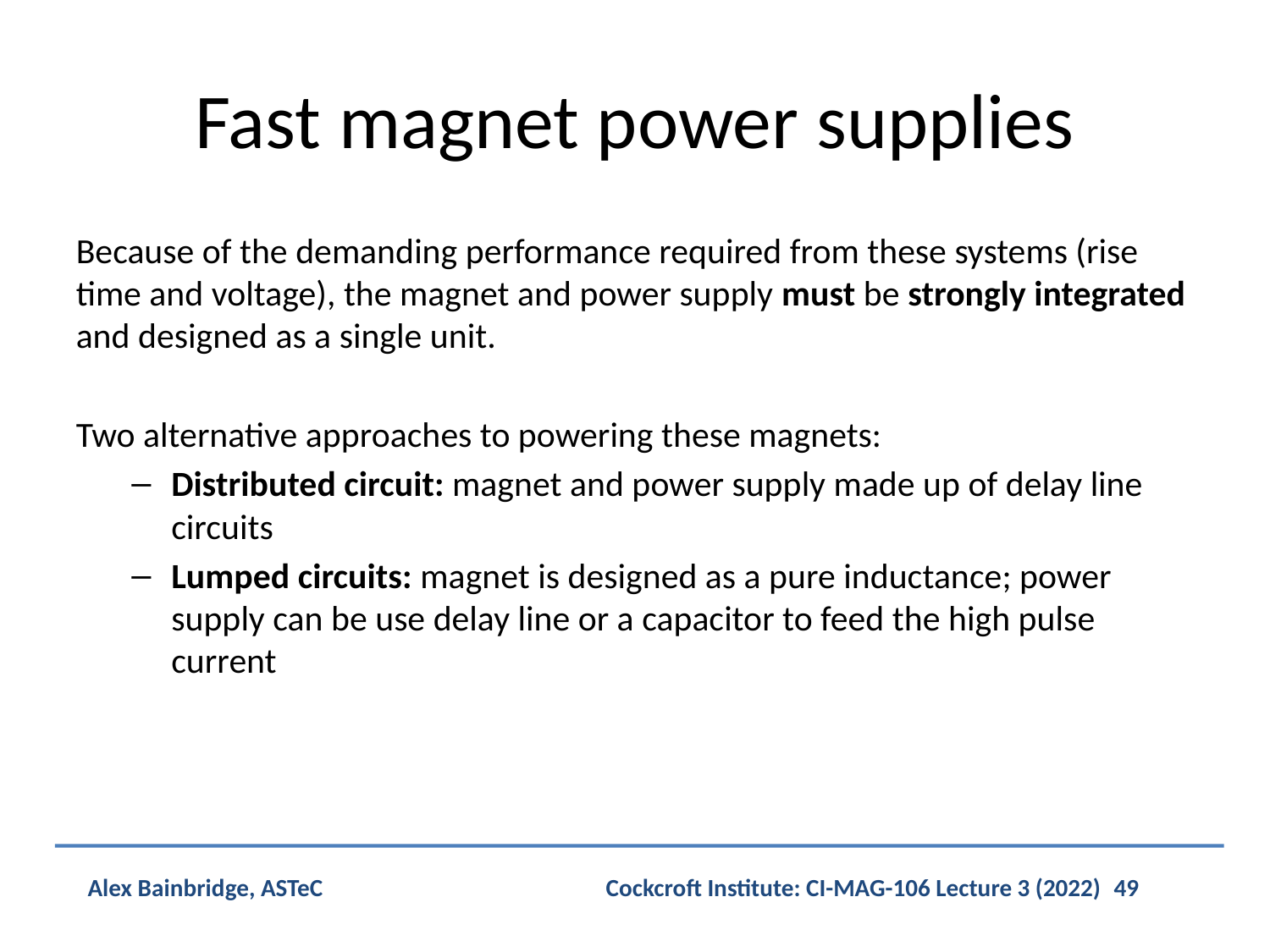

# Fast magnet power supplies
Because of the demanding performance required from these systems (rise time and voltage), the magnet and power supply must be strongly integrated and designed as a single unit.

Two alternative approaches to powering these magnets:
Distributed circuit: magnet and power supply made up of delay line circuits
Lumped circuits: magnet is designed as a pure inductance; power supply can be use delay line or a capacitor to feed the high pulse current